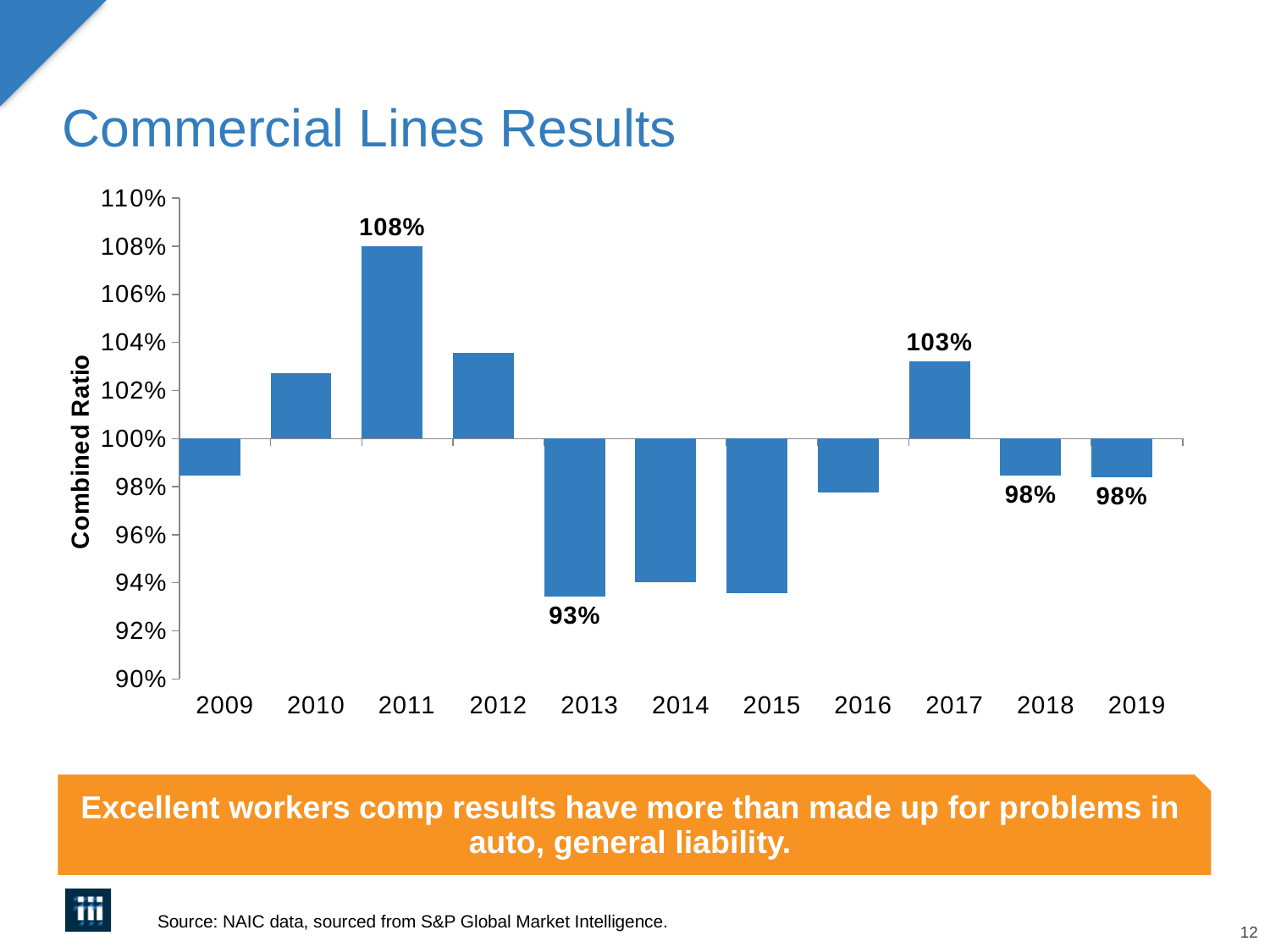

# Commercial Lines Results

### Chart

| Category | Commercial Lines |  |
|---|---|---|
| 2009 | 0.9845 | None |
| 2010 | 1.0272 | None |
| 2011 | 1.0801 | None |
| 2012 | 1.0355 | None |
| 2013 | 0.9343 | None |
| 2014 | 0.9404 | None |
| 2015 | 0.9355 | None |
| 2016 | 0.9775 | None |
| 2017 | 1.0322 | None |
| 2018 | 0.9845 | None |
| 2019 | 0.984 | None |
Excellent workers comp results have more than made up for problems in auto, general liability.
Source: NAIC data, sourced from S&P Global Market Intelligence.